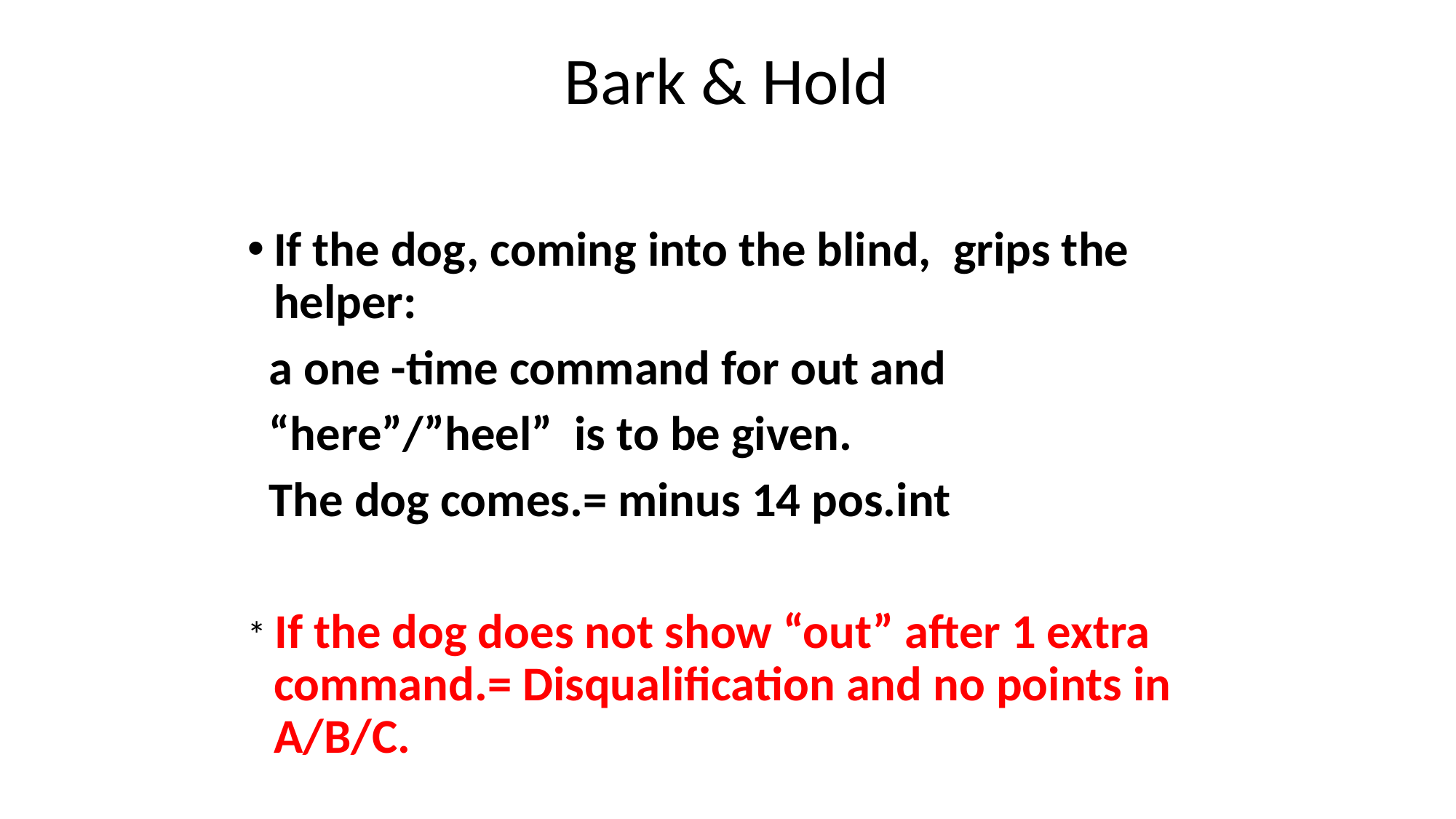

# Bark & Hold

If the dog, coming into the blind,  grips the helper:
  a one -time command for out and
  “here”/”heel”  is to be given.
  The dog comes.= minus 14 pos.int

* If the dog does not show “out” after 1 extra command.= Disqualification and no points in A/B/C.